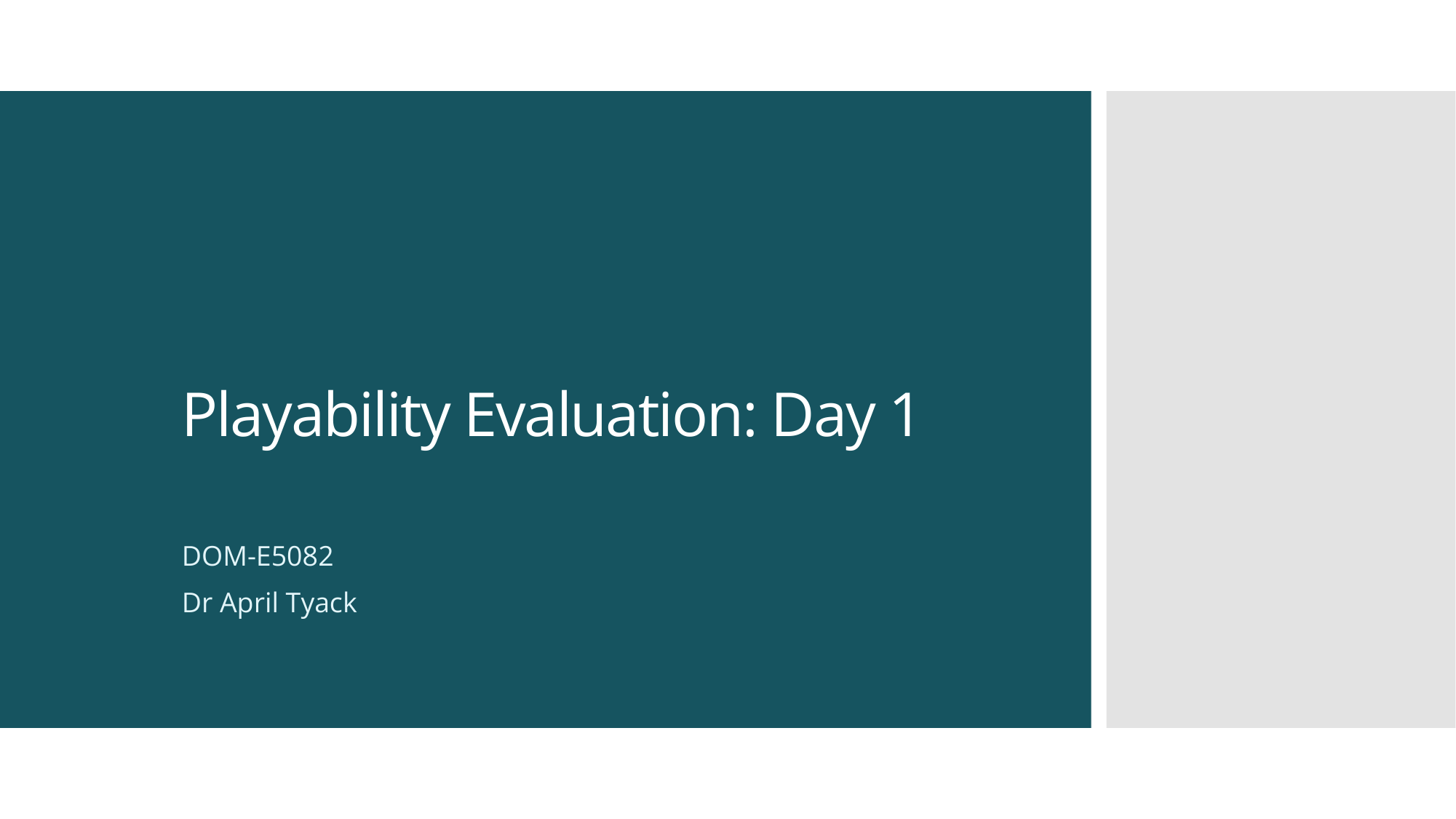

# Playability Evaluation: Day 1
DOM-E5082
Dr April Tyack